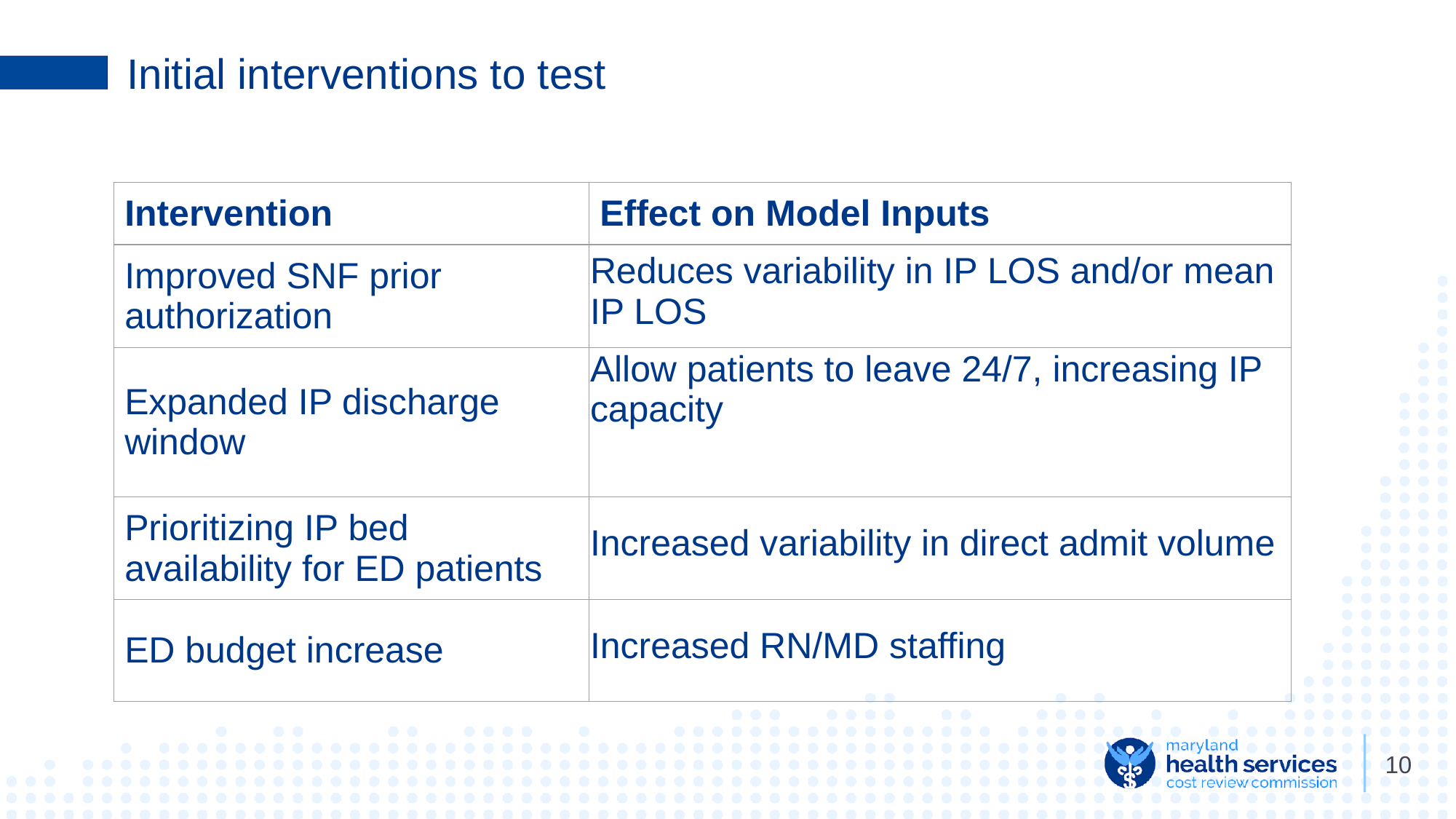

# Initial interventions to test
| Intervention | Effect on Model Inputs |
| --- | --- |
| Improved SNF prior authorization | Reduces variability in IP LOS and/or mean IP LOS |
| Expanded IP discharge window | Allow patients to leave 24/7, increasing IP capacity |
| Prioritizing IP bed availability for ED patients | Increased variability in direct admit volume |
| ED budget increase | Increased RN/MD staffing |
10